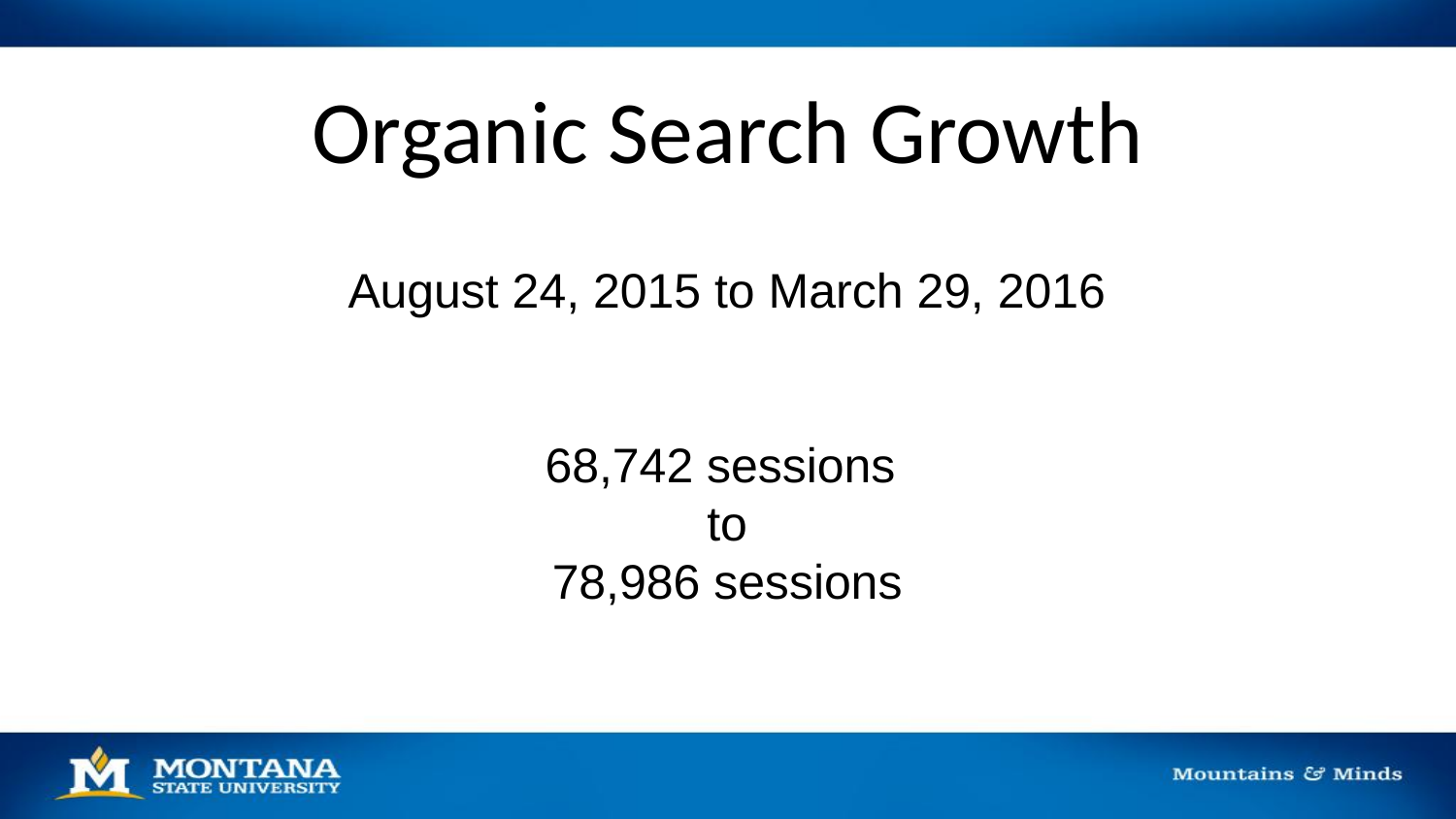

# Organic Search Growth
August 24, 2015 to March 29, 2016

68,742 sessions
to
78,986 sessions